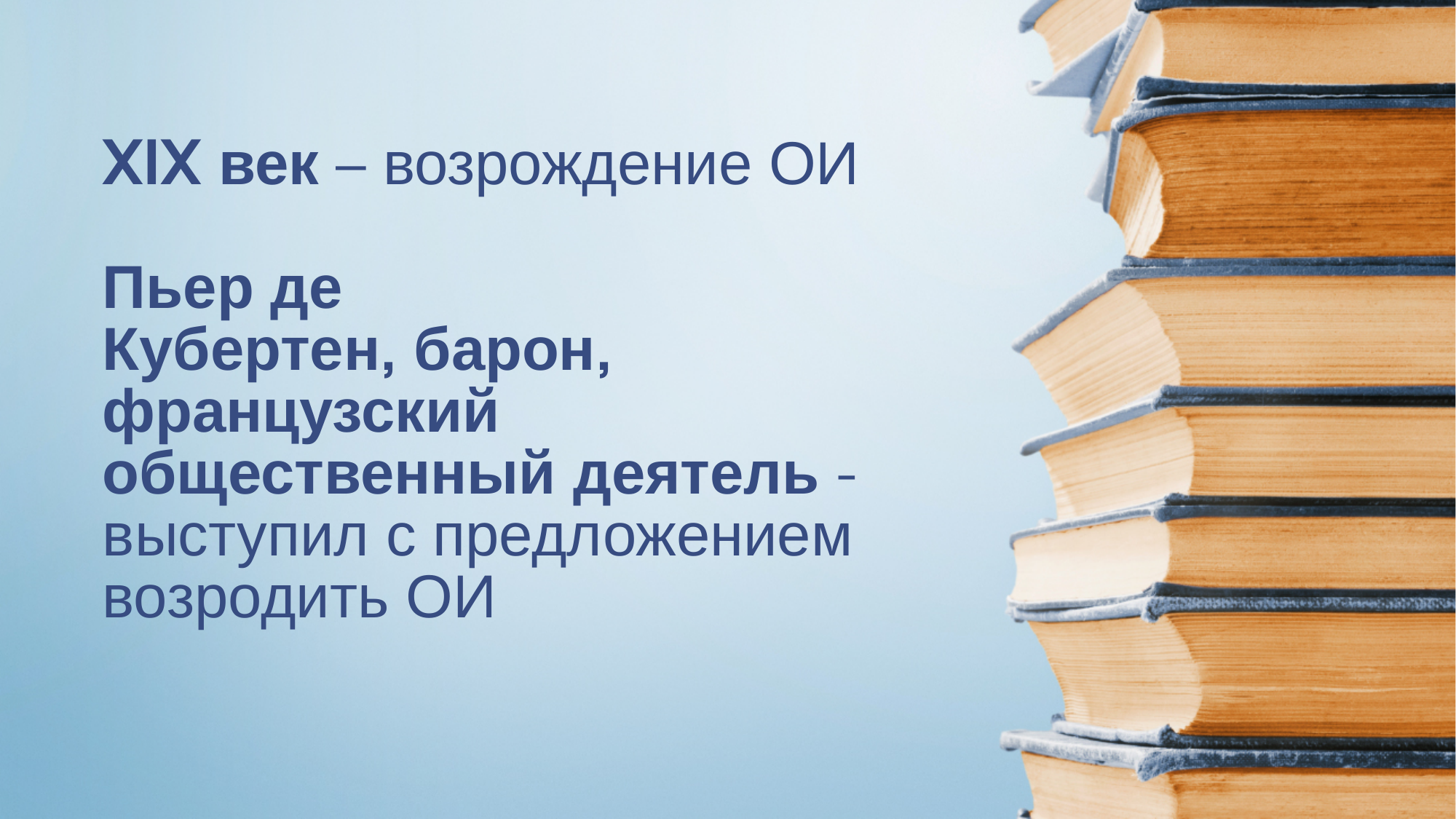

# XIX век – возрождение ОИ Пьер де Кубертен, барон, французский общественный деятель -  выступил с предложением возродить ОИ